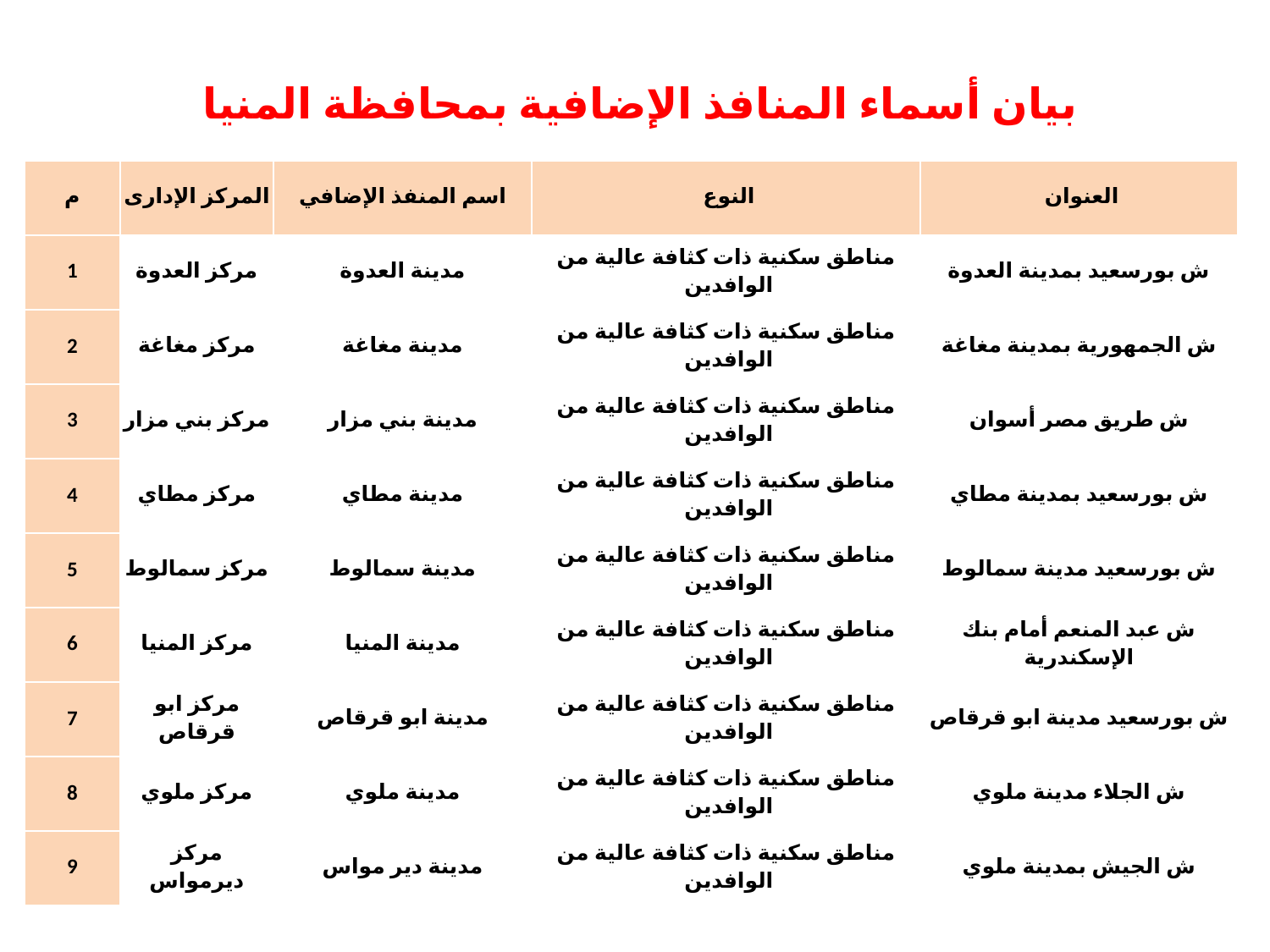

بيان أسماء المنافذ الإضافية بمحافظة المنيا
| م | المركز الإدارى | اسم المنفذ الإضافي | النوع | العنوان |
| --- | --- | --- | --- | --- |
| 1 | مركز العدوة | مدينة العدوة | مناطق سكنية ذات كثافة عالية من الوافدين | ش بورسعيد بمدينة العدوة |
| 2 | مركز مغاغة | مدينة مغاغة | مناطق سكنية ذات كثافة عالية من الوافدين | ش الجمهورية بمدينة مغاغة |
| 3 | مركز بني مزار | مدينة بني مزار | مناطق سكنية ذات كثافة عالية من الوافدين | ش طريق مصر أسوان |
| 4 | مركز مطاي | مدينة مطاي | مناطق سكنية ذات كثافة عالية من الوافدين | ش بورسعيد بمدينة مطاي |
| 5 | مركز سمالوط | مدينة سمالوط | مناطق سكنية ذات كثافة عالية من الوافدين | ش بورسعيد مدينة سمالوط |
| 6 | مركز المنيا | مدينة المنيا | مناطق سكنية ذات كثافة عالية من الوافدين | ش عبد المنعم أمام بنك الإسكندرية |
| 7 | مركز ابو قرقاص | مدينة ابو قرقاص | مناطق سكنية ذات كثافة عالية من الوافدين | ش بورسعيد مدينة ابو قرقاص |
| 8 | مركز ملوي | مدينة ملوي | مناطق سكنية ذات كثافة عالية من الوافدين | ش الجلاء مدينة ملوي |
| 9 | مركز ديرمواس | مدينة دير مواس | مناطق سكنية ذات كثافة عالية من الوافدين | ش الجيش بمدينة ملوي |